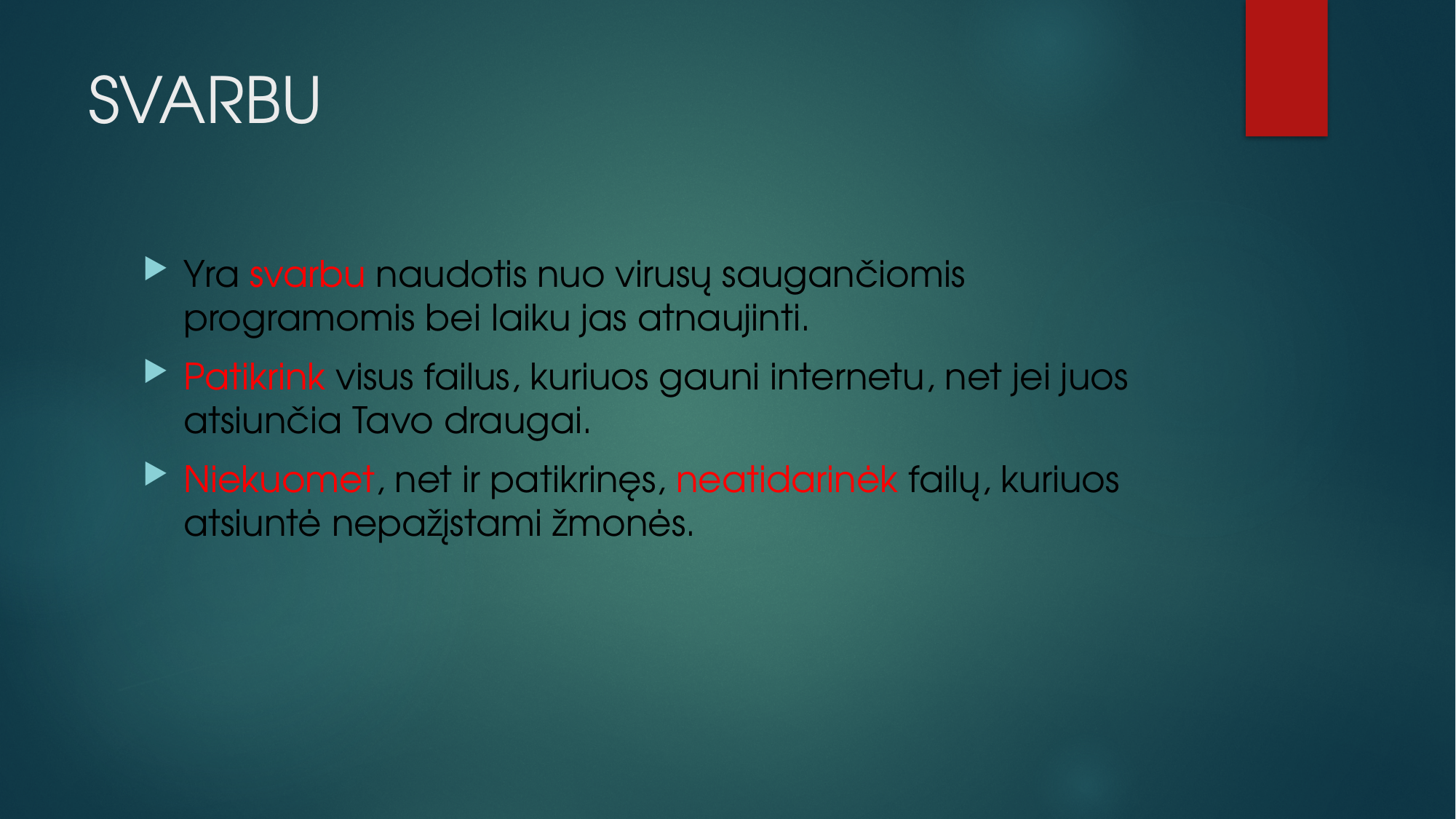

# SVARBU
Yra svarbu naudotis nuo virusų saugančiomis programomis bei laiku jas atnaujinti.
Patikrink visus failus, kuriuos gauni internetu, net jei juos atsiunčia Tavo draugai.
Niekuomet, net ir patikrinęs, neatidarinėk failų, kuriuos atsiuntė nepažįstami žmonės.